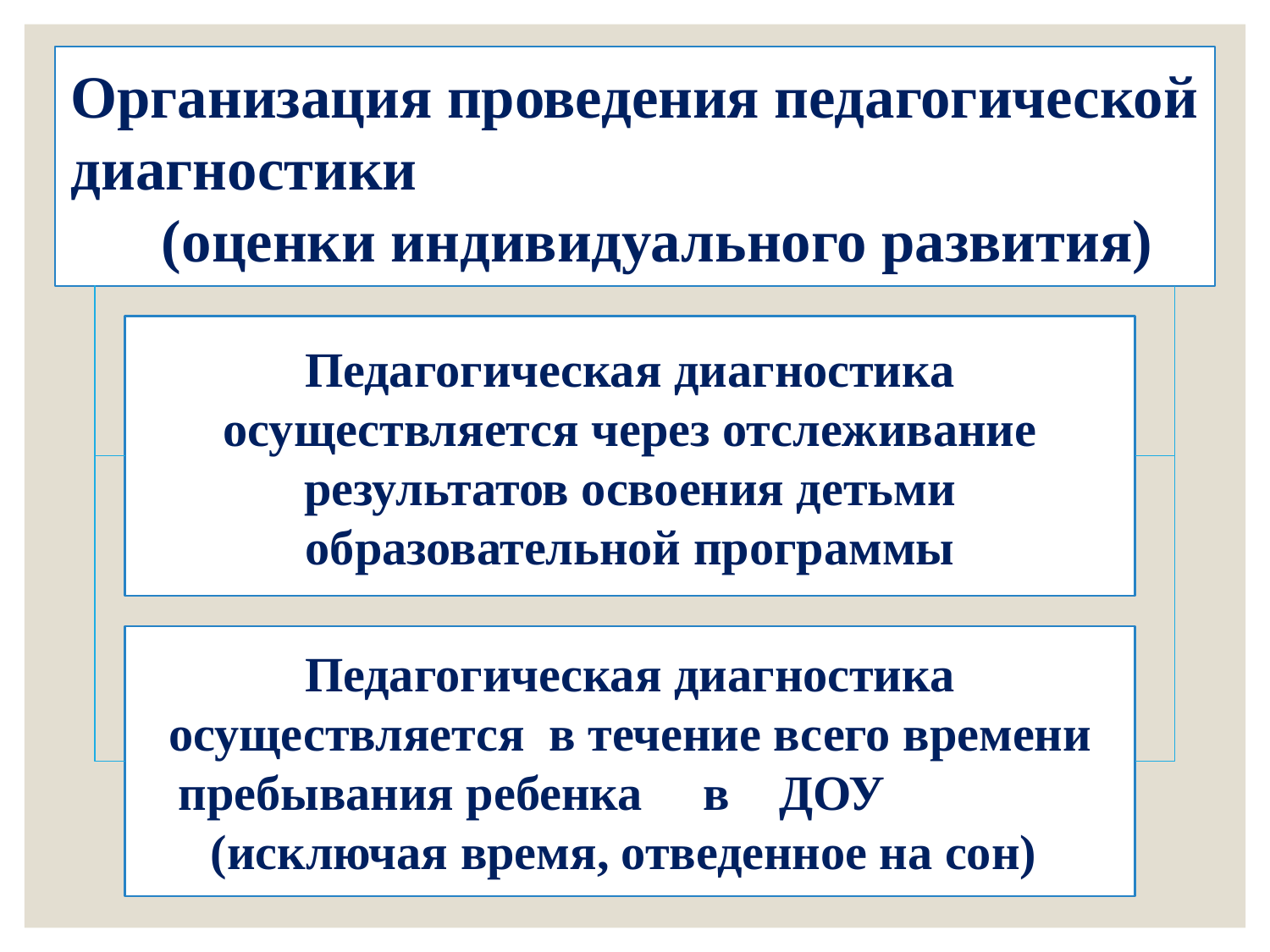

Организация проведения педагогической диагностики                                                        (оценки индивидуального развития)
Педагогическая диагностика осуществляется через отслеживание результатов освоения детьми образовательной программы
Педагогическая диагностика осуществляется  в течение всего времени пребывания ребенка     в    ДОУ                 (исключая время, отведенное на сон)